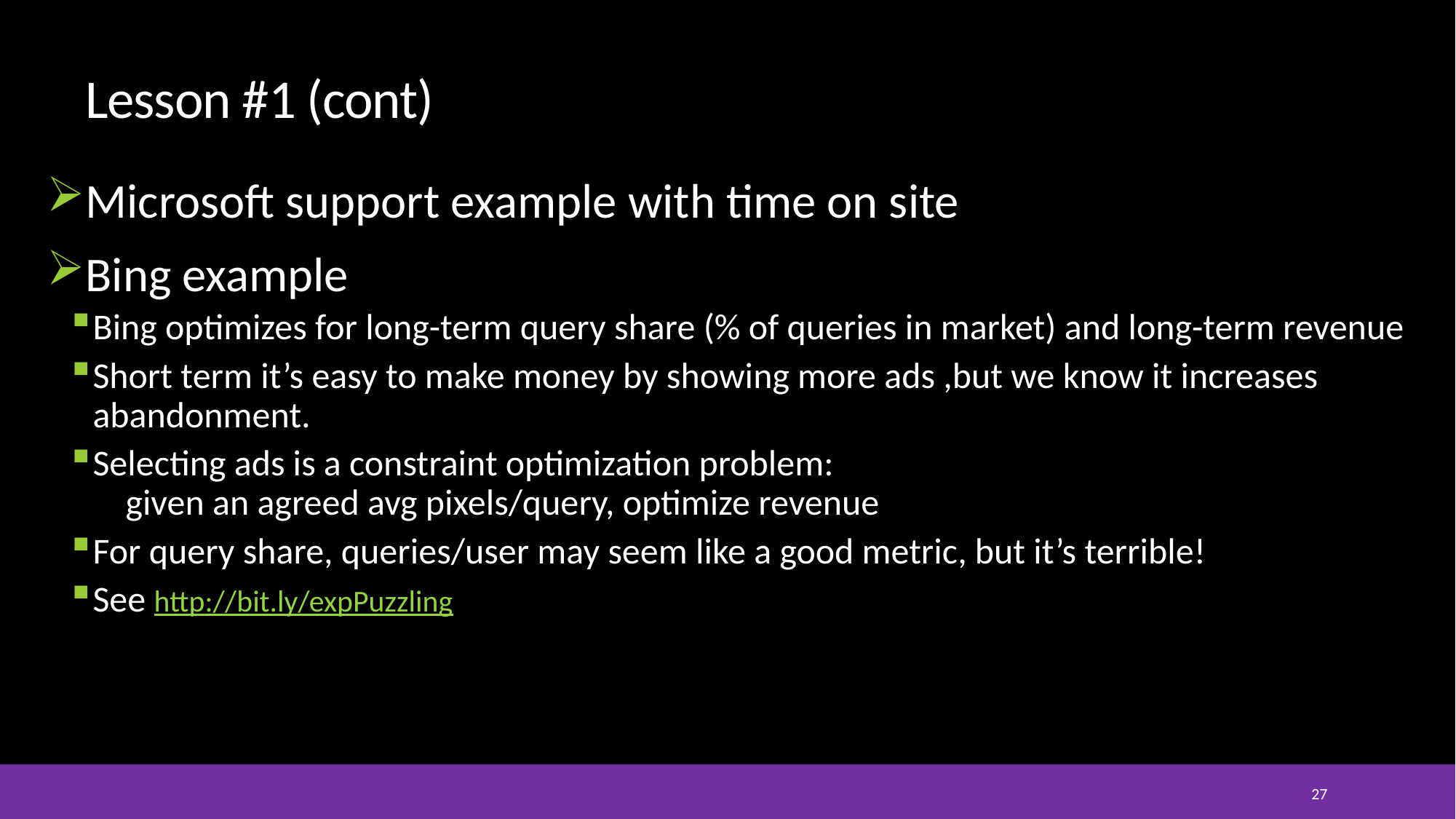

# Lesson #1 (cont)
Microsoft support example with time on site
Bing example
Bing optimizes for long-term query share (% of queries in market) and long-term revenue
Short term it’s easy to make money by showing more ads ,but we know it increases abandonment.
Selecting ads is a constraint optimization problem:
    given an agreed avg pixels/query, optimize revenue
For query share, queries/user may seem like a good metric, but it’s terrible!
See http://bit.ly/expPuzzling
27